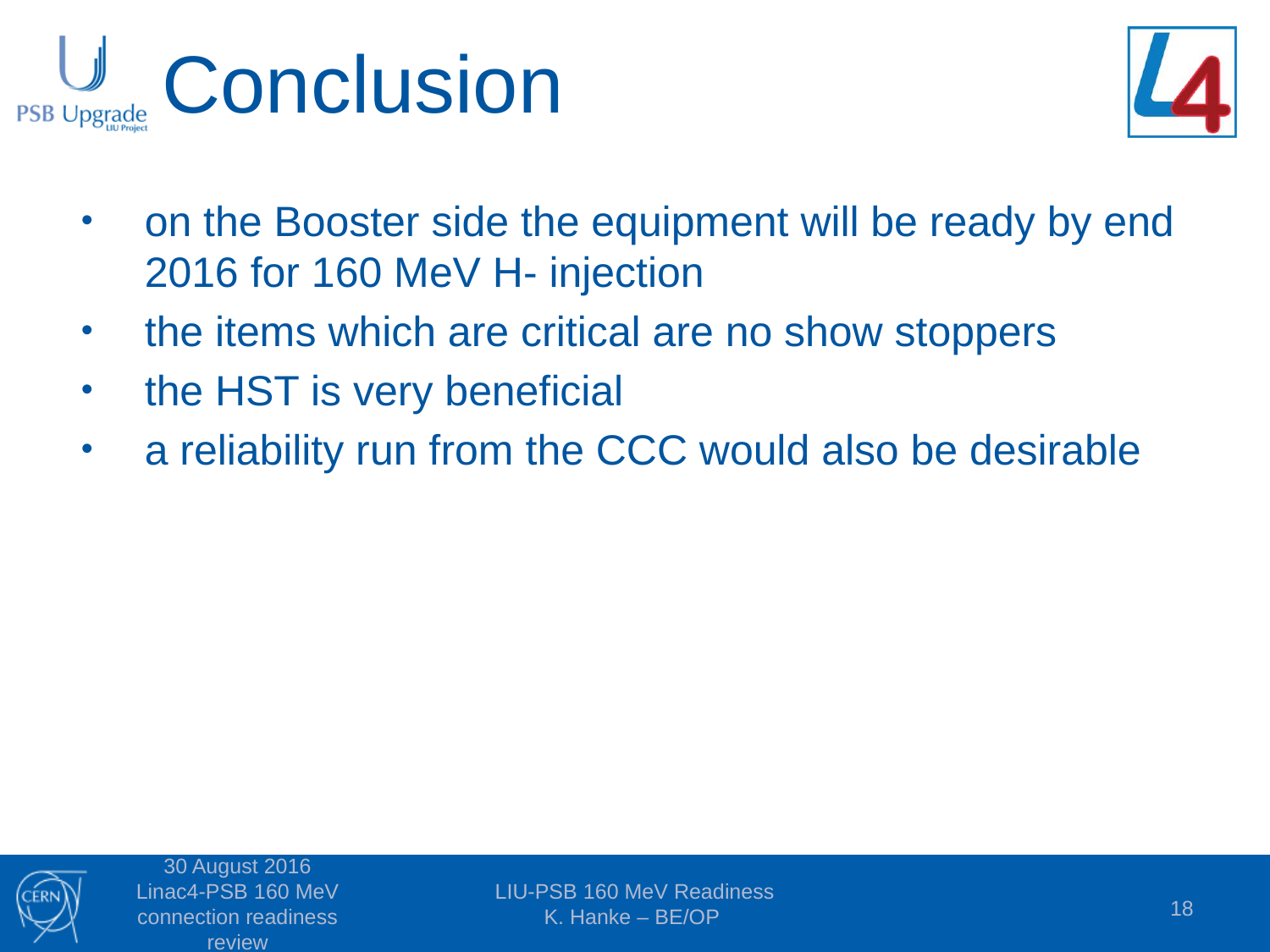

# Conclusion
on the Booster side the equipment will be ready by end 2016 for 160 MeV H- injection
the items which are critical are no show stoppers
the HST is very beneficial
a reliability run from the CCC would also be desirable

30 August 2016 Linac4-PSB 160 MeV connection readiness review
LIU-PSB 160 MeV Readiness
K. Hanke – BE/OP
18